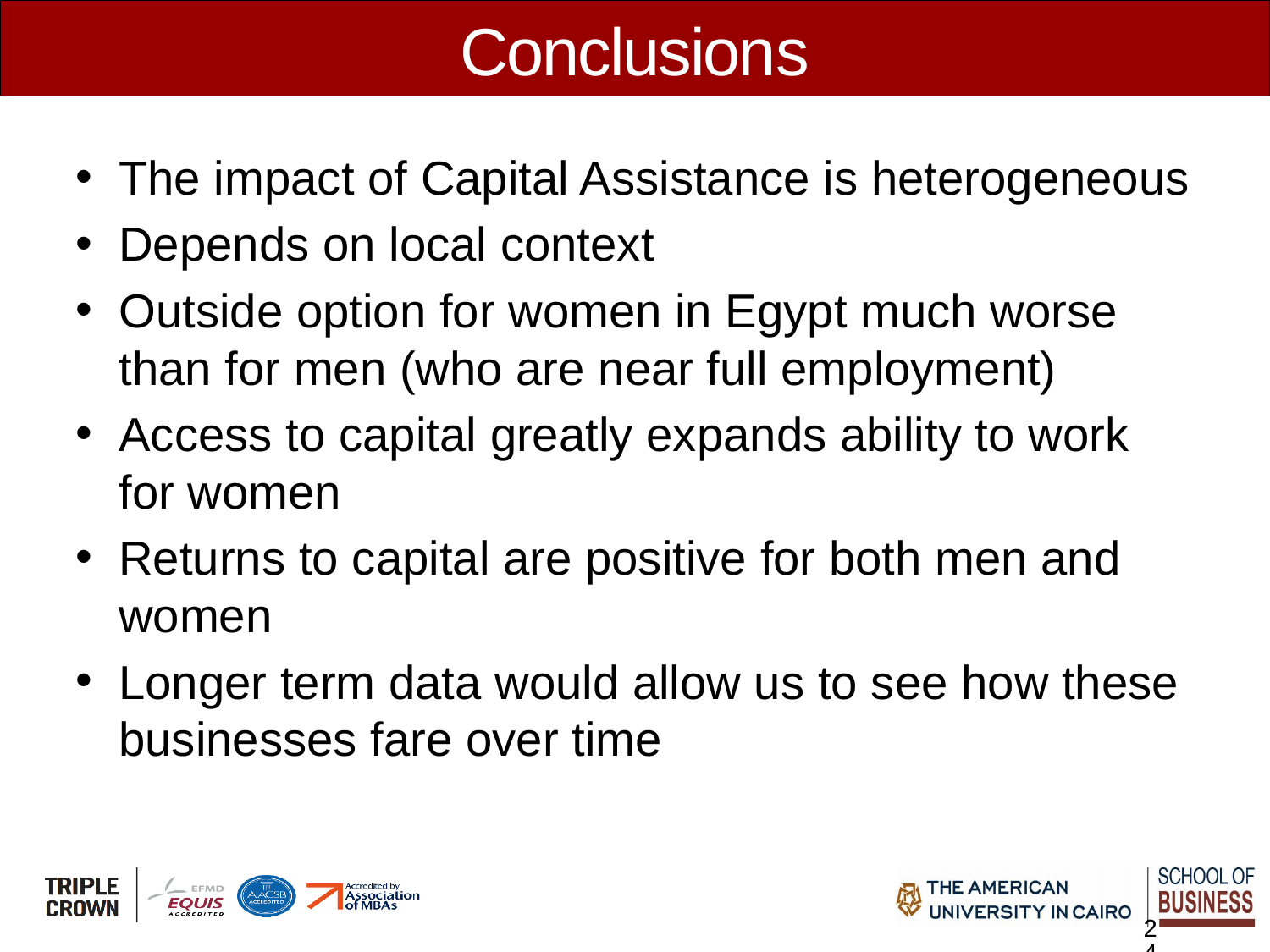

# Conclusions
The impact of Capital Assistance is heterogeneous
Depends on local context
Outside option for women in Egypt much worse than for men (who are near full employment)
Access to capital greatly expands ability to work for women
Returns to capital are positive for both men and women
Longer term data would allow us to see how these businesses fare over time
Grants vs. Loans | Adam Osman (University of Illinois at Urbana Champaign)
24